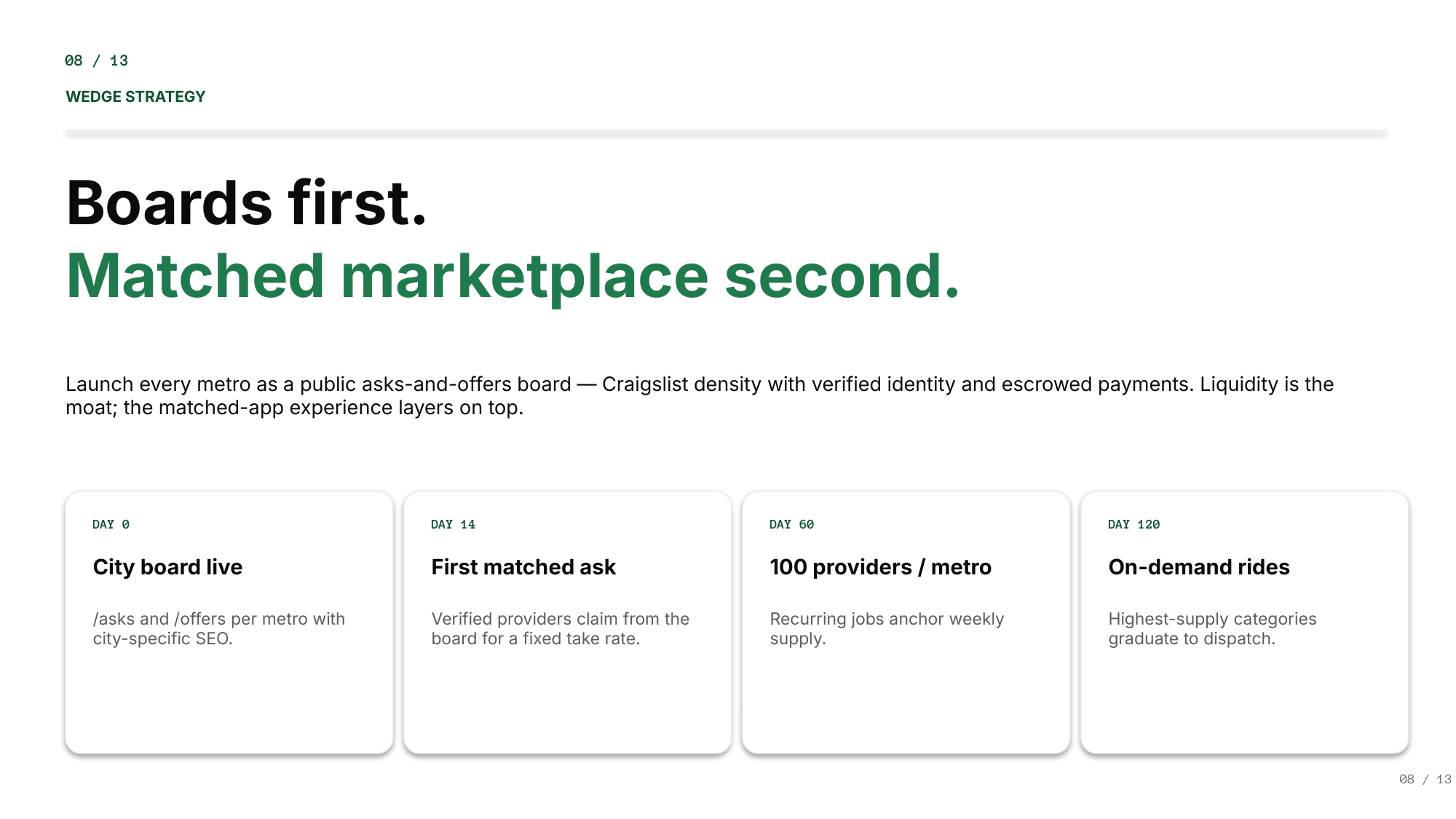

08 / 13
WEDGE STRATEGY
Boards first.
Matched marketplace second.
Launch every metro as a public asks-and-offers board — Craigslist density with verified identity and escrowed payments. Liquidity is the moat; the matched-app experience layers on top.

DAY 0
DAY 14
DAY 60
DAY 120
City board live
First matched ask
100 providers / metro
On-demand rides
/asks and /offers per metro with city-specific SEO.
Verified providers claim from the board for a fixed take rate.
Recurring jobs anchor weekly supply.
Highest-supply categories graduate to dispatch.
08 / 13